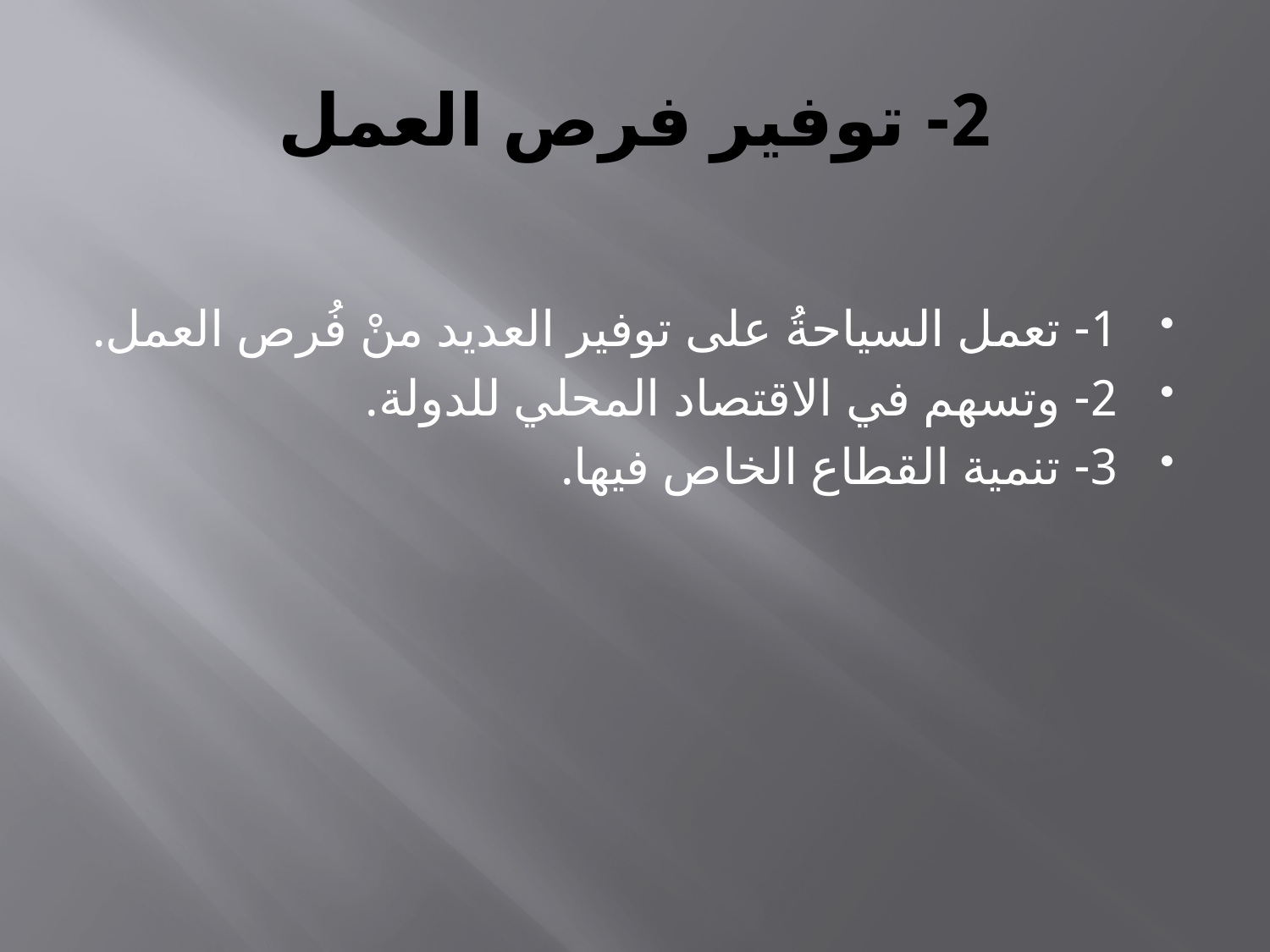

# 2- توفير فرص العمل

1- تعمل السياحةُ على توفير العديد منْ فُرص العمل.
2- وتسهم في الاقتصاد المحلي للدولة.
3- تنمية القطاع الخاص فيها.